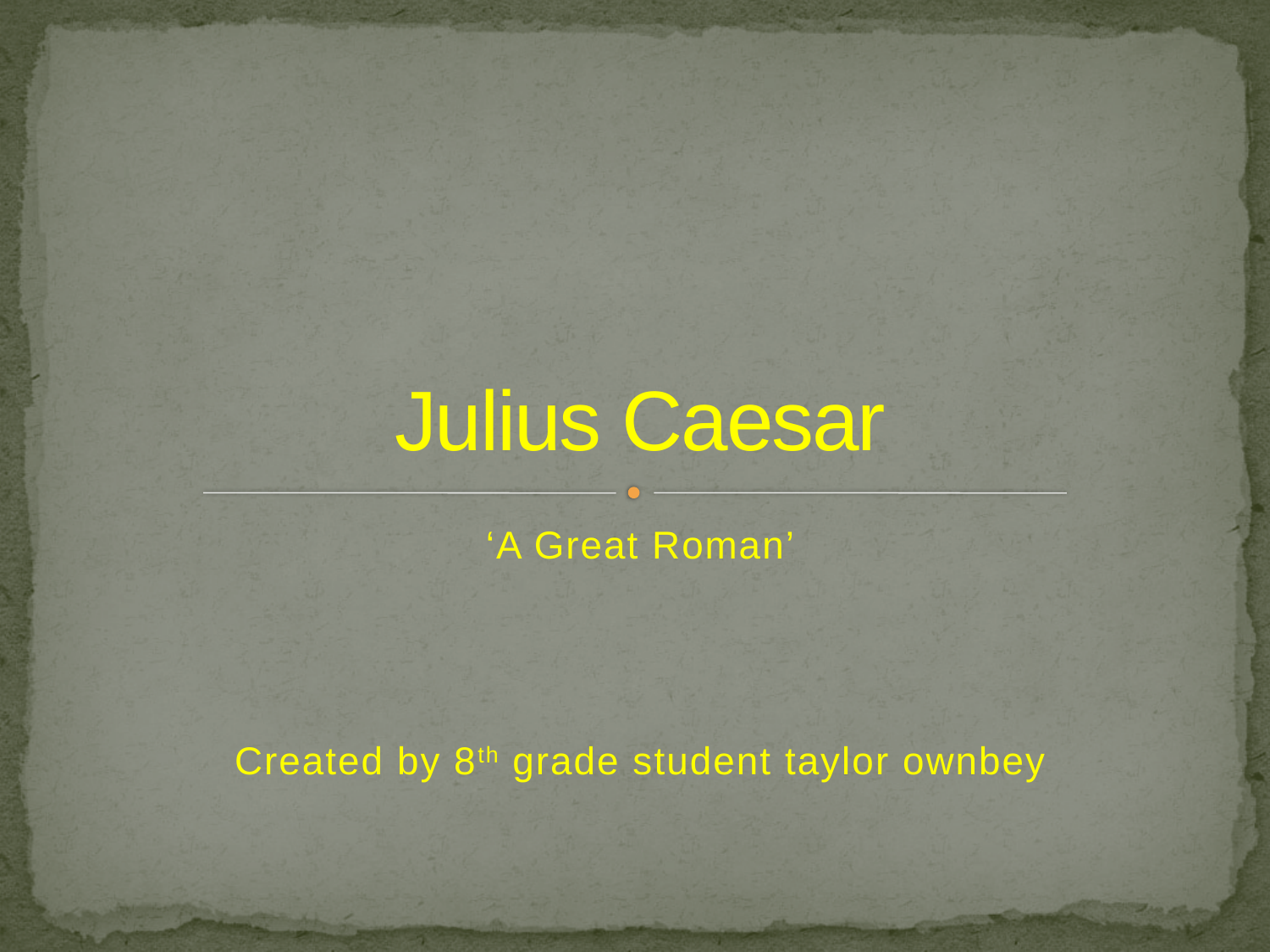

# Julius Caesar
‘A Great Roman’
Created by 8th grade student taylor ownbey